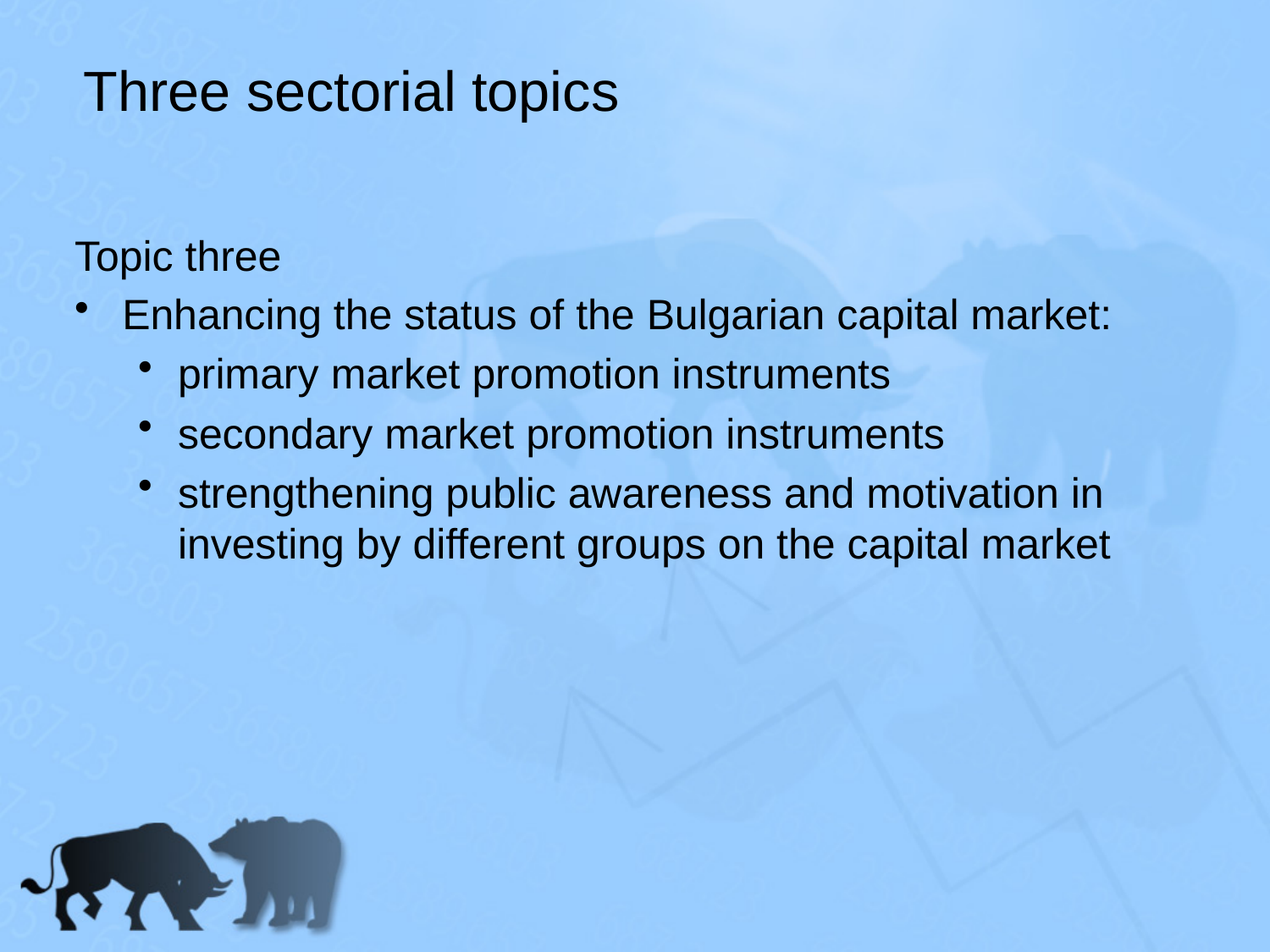

# Three sectorial topics
Topic three
Enhancing the status of the Bulgarian capital market:
primary market promotion instruments
secondary market promotion instruments
strengthening public awareness and motivation in investing by different groups on the capital market